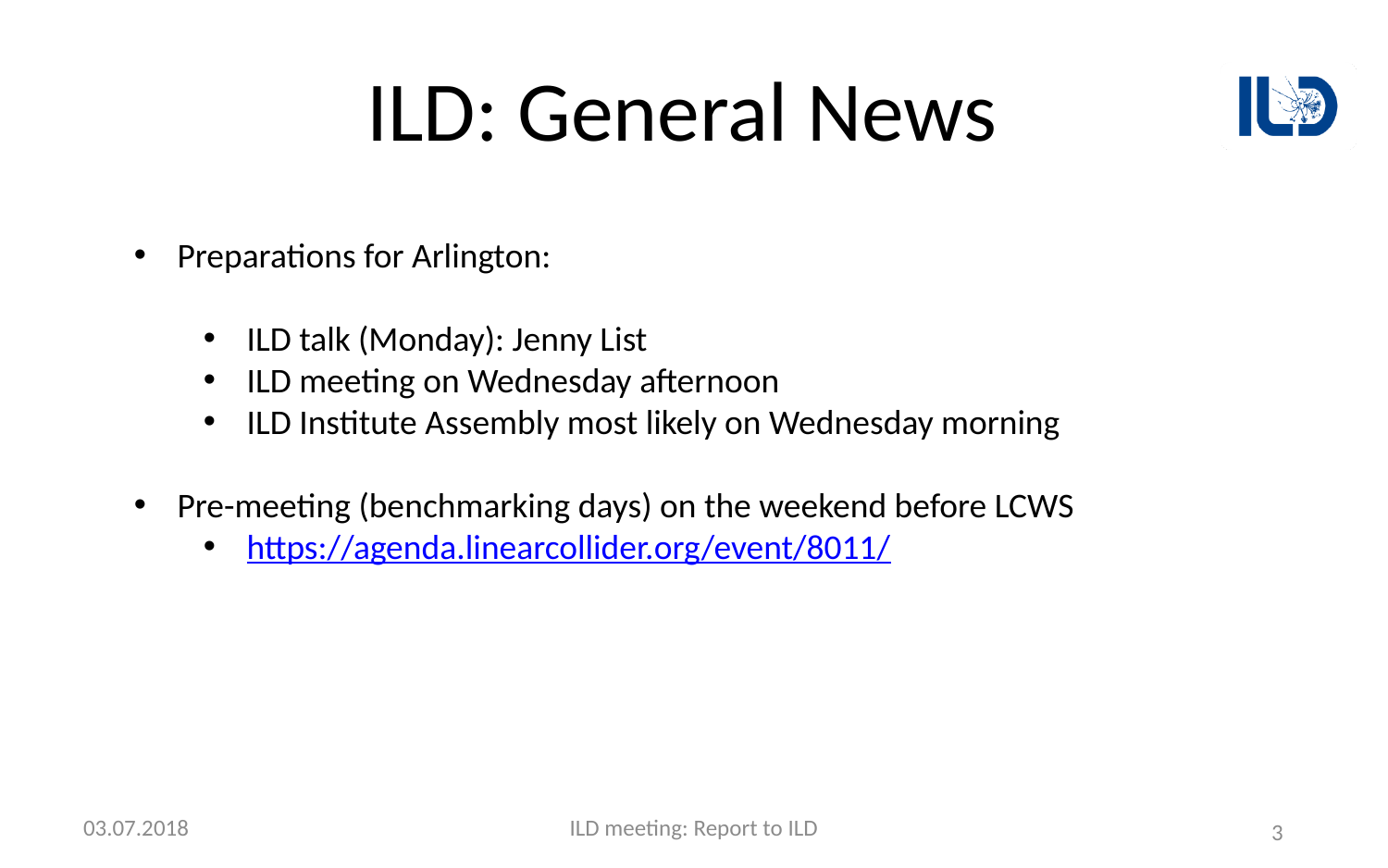

# ILD: General News
Preparations for Arlington:

ILD talk (Monday): Jenny List
ILD meeting on Wednesday afternoon
ILD Institute Assembly most likely on Wednesday morning

Pre-meeting (benchmarking days) on the weekend before LCWS
https://agenda.linearcollider.org/event/8011/

03.07.2018
ILD meeting: Report to ILD
3